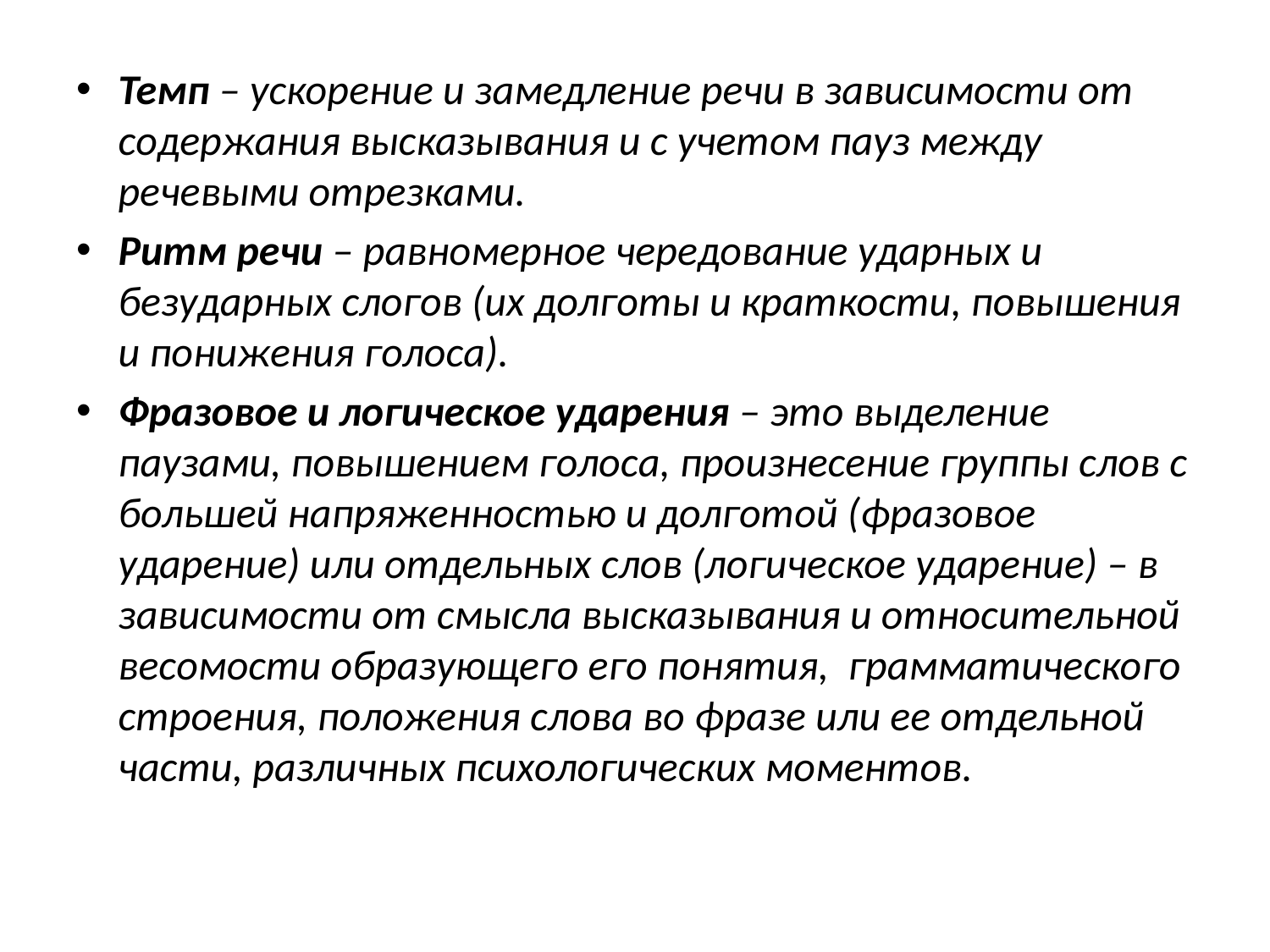

Темп – ускорение и замедление речи в зависимости от содержания высказывания и с учетом пауз между речевыми отрезками.
Ритм речи – равномерное чередование ударных и безударных слогов (их долготы и краткости, повышения и понижения голоса).
Фразовое и логическое ударения – это выделение паузами, повышением голоса, произнесение группы слов с большей напряженностью и долготой (фразовое ударение) или отдельных слов (логическое ударение) – в зависимости от смысла высказывания и относительной весомости образующего его понятия,  грамматического строения, положения слова во фразе или ее отдельной части, различных психологических моментов.